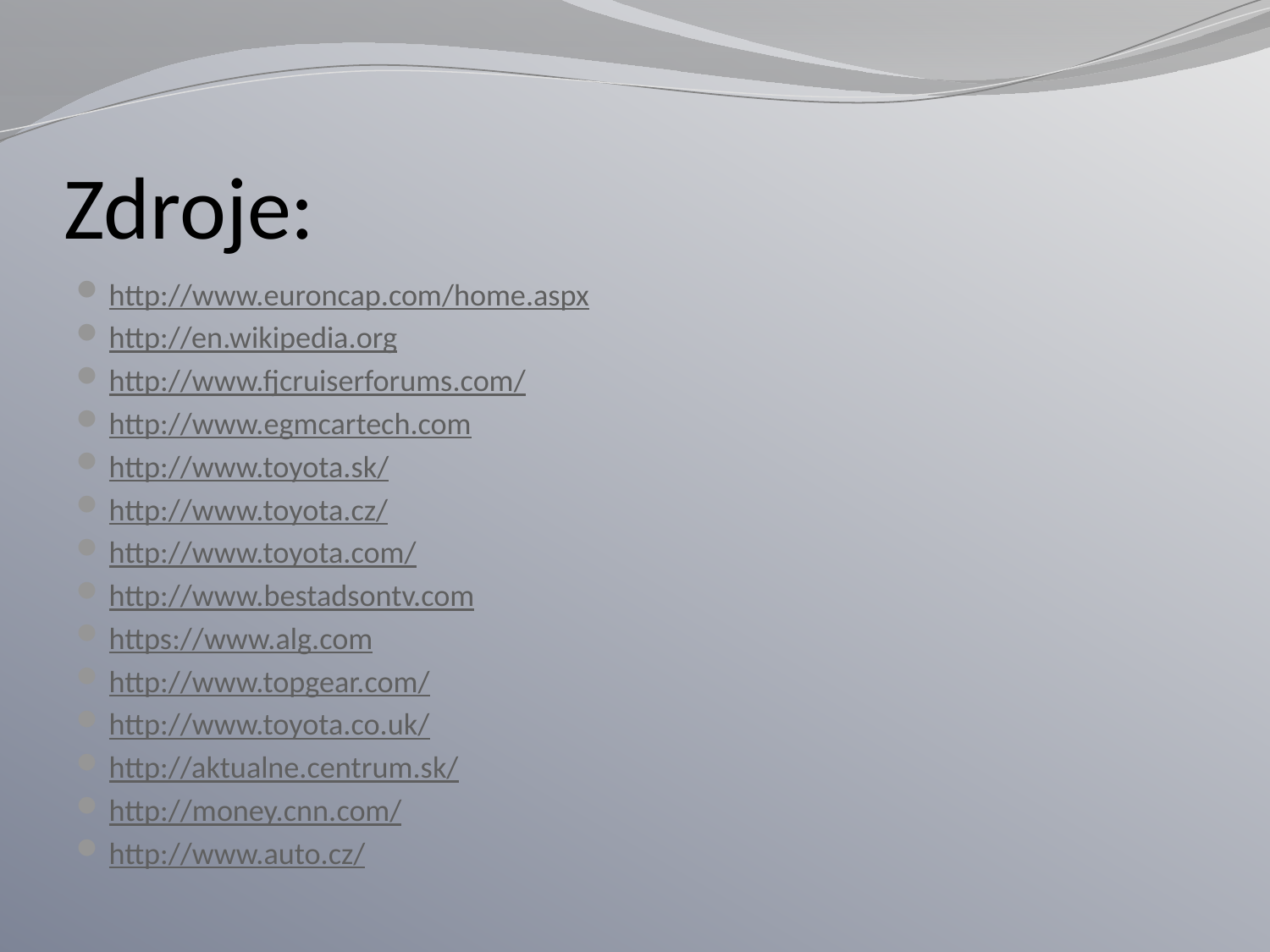

# Zdroje:
http://www.euroncap.com/home.aspx
http://en.wikipedia.org
http://www.fjcruiserforums.com/
http://www.egmcartech.com
http://www.toyota.sk/
http://www.toyota.cz/
http://www.toyota.com/
http://www.bestadsontv.com
https://www.alg.com
http://www.topgear.com/
http://www.toyota.co.uk/
http://aktualne.centrum.sk/
http://money.cnn.com/
http://www.auto.cz/